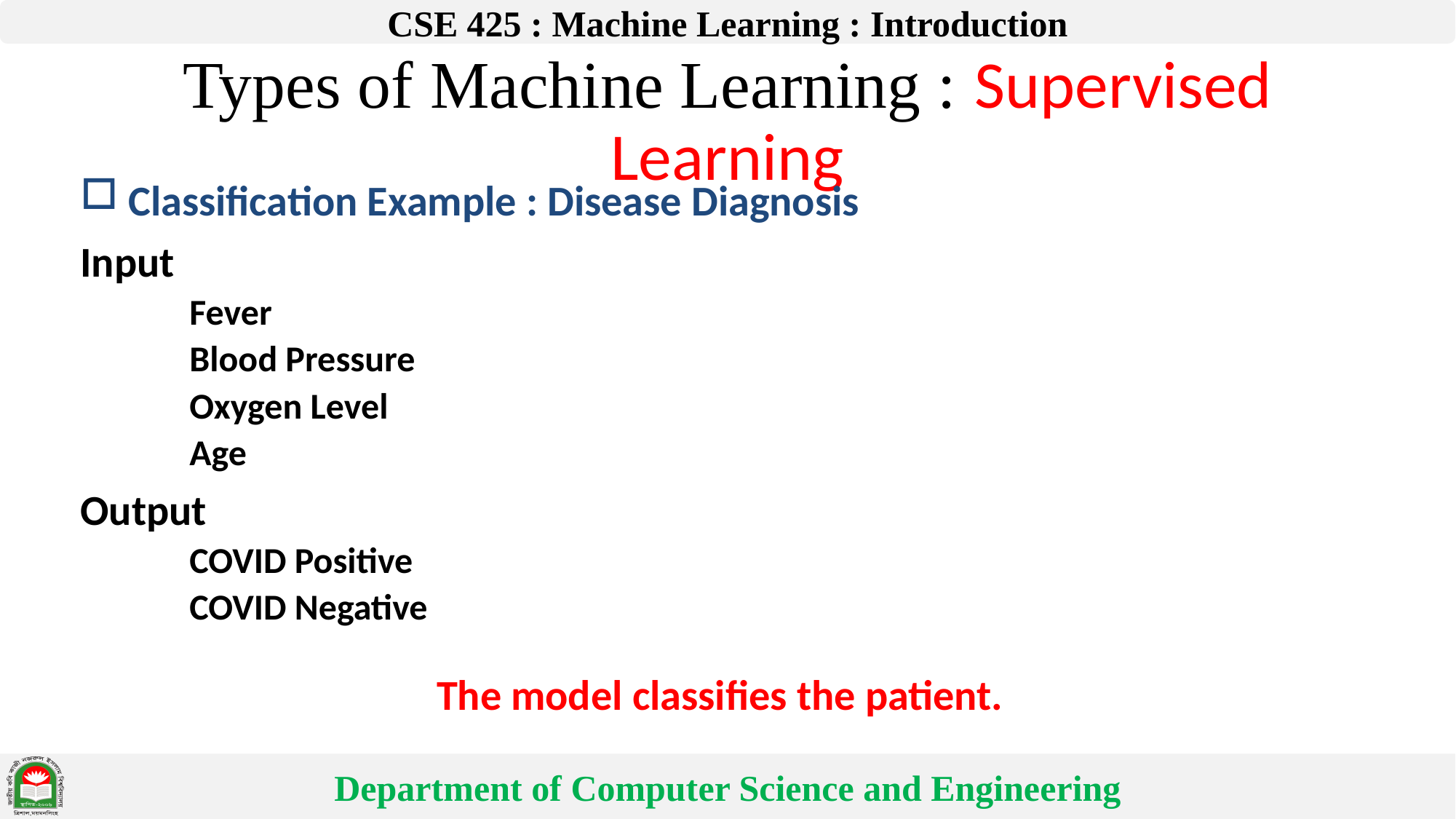

# Types of Machine Learning : Supervised Learning
 Classification Example : Disease Diagnosis
Input
Fever
Blood Pressure
Oxygen Level
Age
Output
COVID Positive
COVID Negative

The model classifies the patient.
20